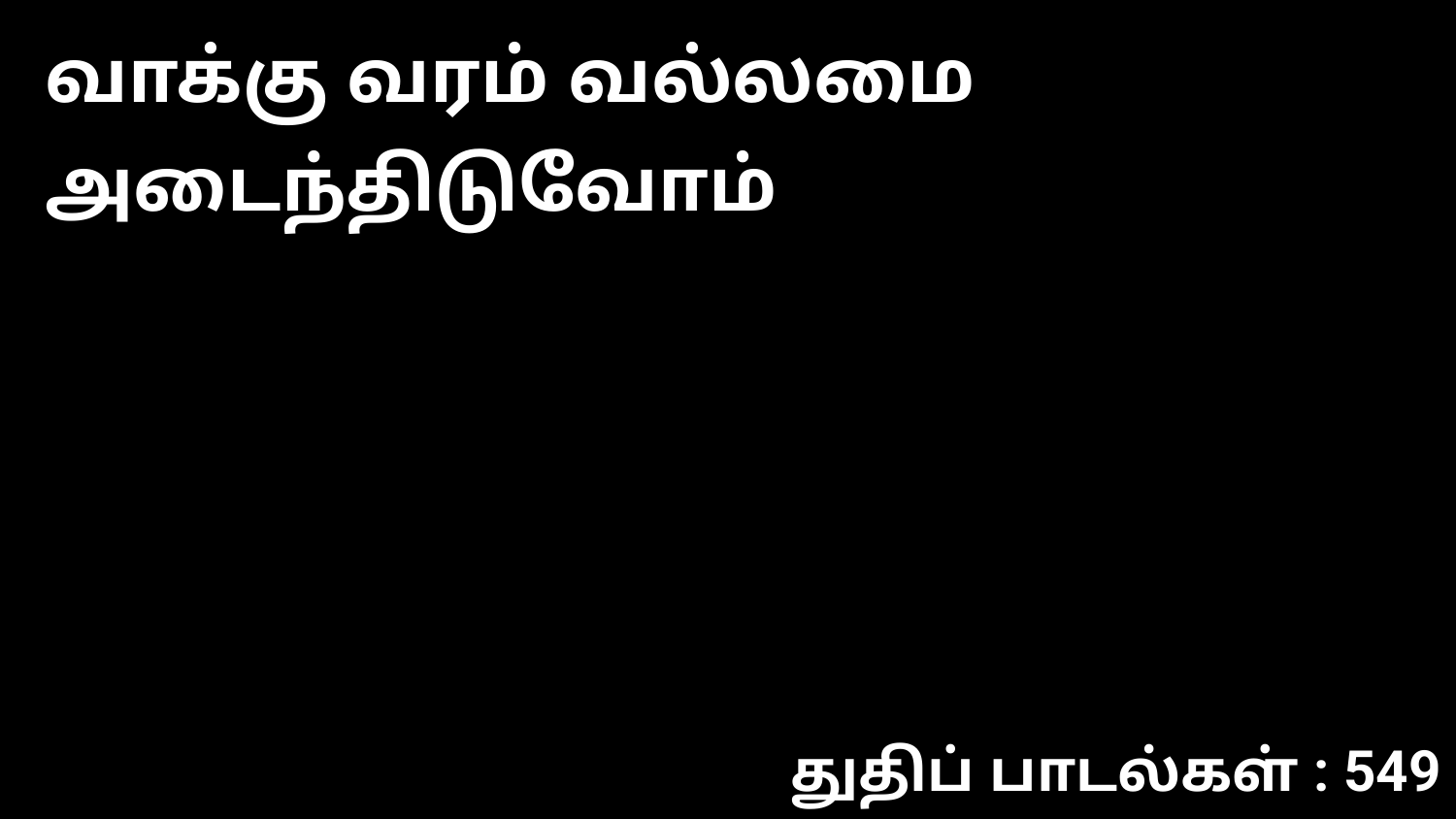

வாக்கு வரம் வல்லமை அடைந்திடுவோம்
துதிப் பாடல்கள் : 549